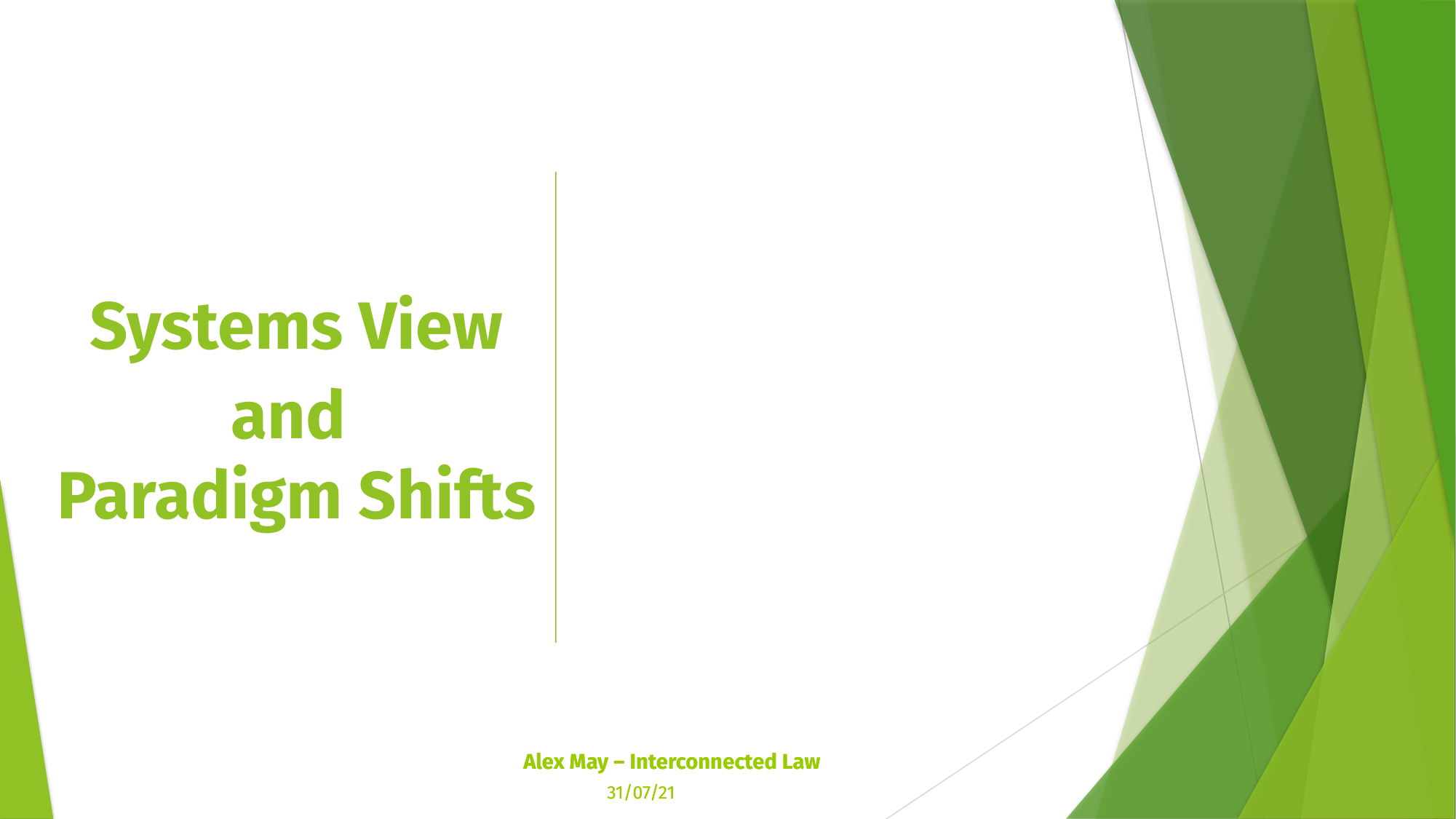

Systems View
and
Paradigm Shifts

Alex May – Interconnected Law
31/07/21